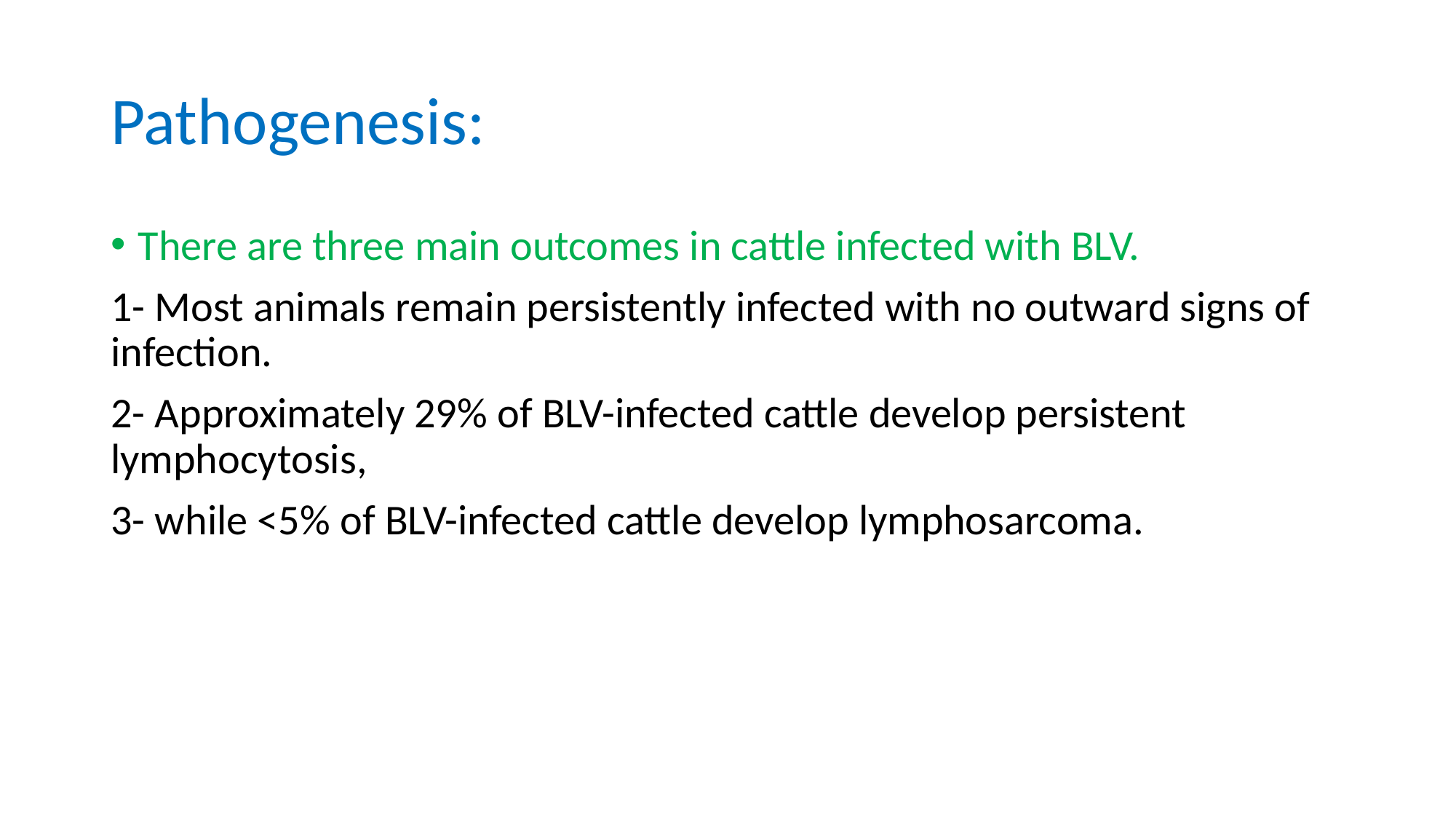

# Pathogenesis:
There are three main outcomes in cattle infected with BLV.
1- Most animals remain persistently infected with no outward signs of infection.
2- Approximately 29% of BLV-infected cattle develop persistent lymphocytosis,
3- while <5% of BLV-infected cattle develop lymphosarcoma.